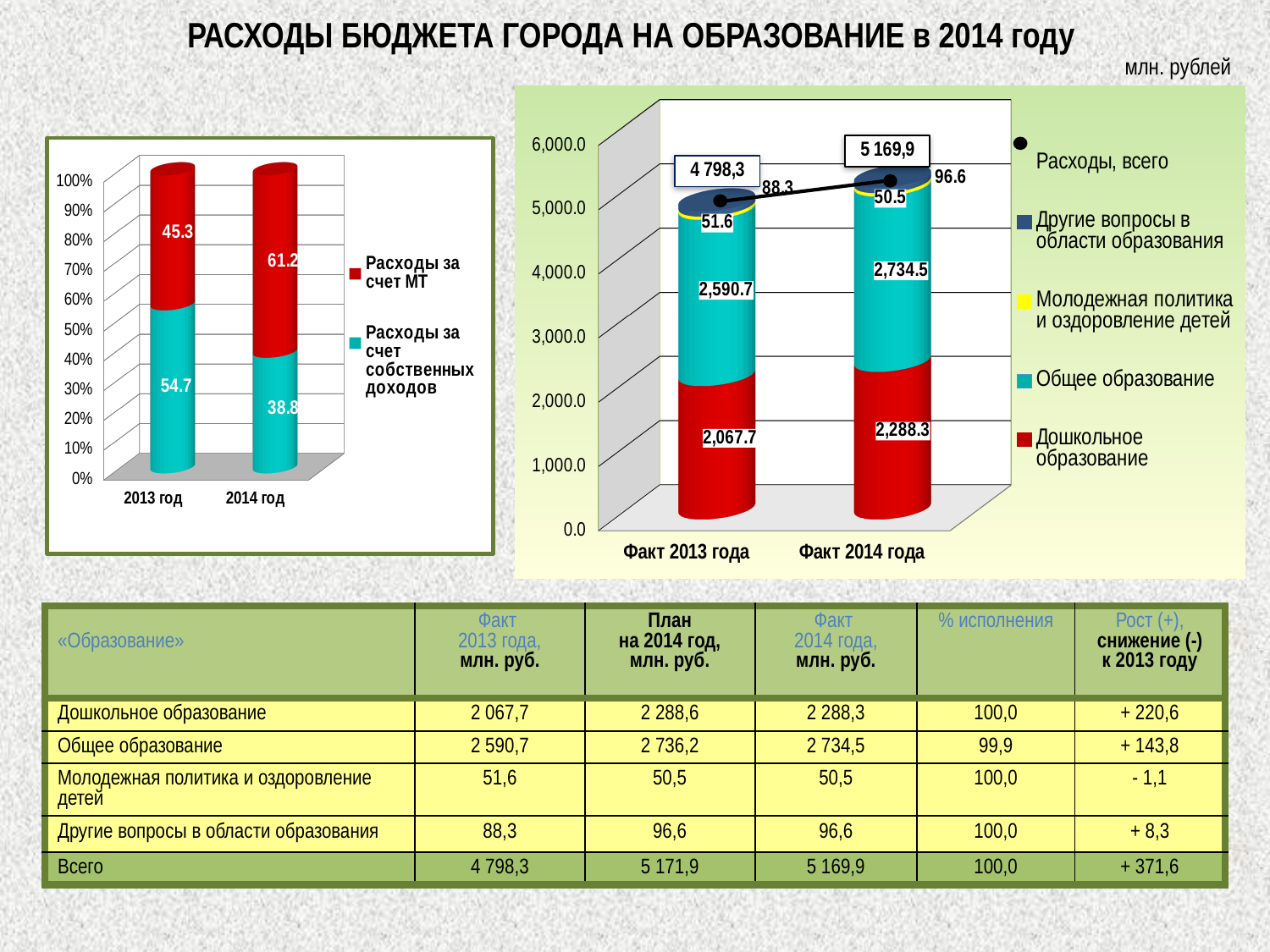

# РАСХОДЫ бюджета города НА образование в 2014 году
млн. рублей

[unsupported chart]

[unsupported chart]

| «Образование» | Факт 2013 года, млн. руб. | План на 2014 год, млн. руб. | Факт 2014 года, млн. руб. | % исполнения | Рост (+), снижение (-) к 2013 году |
| --- | --- | --- | --- | --- | --- |
| Дошкольное образование | 2 067,7 | 2 288,6 | 2 288,3 | 100,0 | + 220,6 |
| Общее образование | 2 590,7 | 2 736,2 | 2 734,5 | 99,9 | + 143,8 |
| Молодежная политика и оздоровление детей | 51,6 | 50,5 | 50,5 | 100,0 | - 1,1 |
| Другие вопросы в области образования | 88,3 | 96,6 | 96,6 | 100,0 | + 8,3 |
| Всего | 4 798,3 | 5 171,9 | 5 169,9 | 100,0 | + 371,6 |